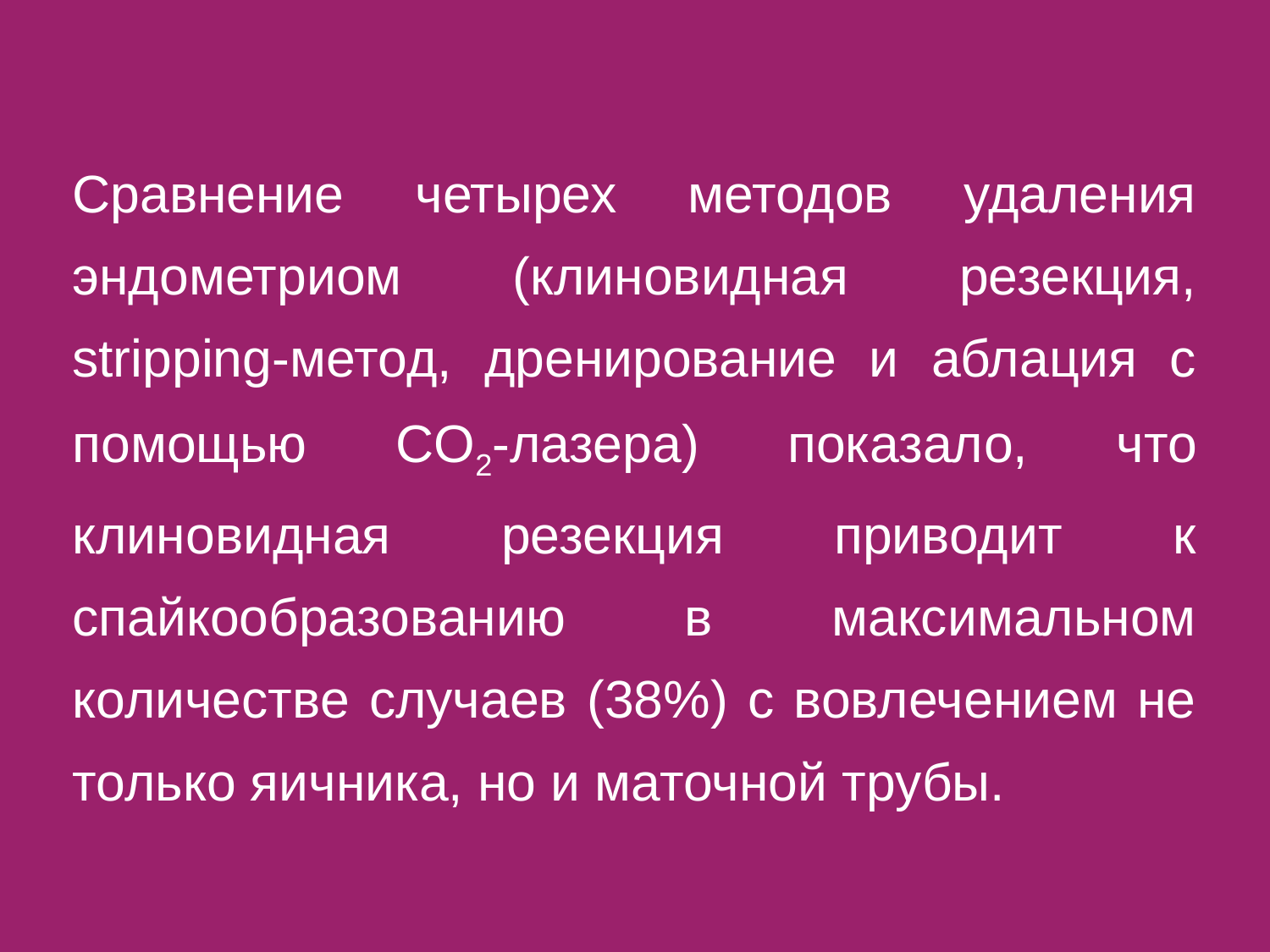

Сравнение четырех методов удаления эндометриом (клиновидная резекция, stripping-метод, дренирование и аблация с помощью CO2-лазера) показало, что клиновидная резекция приводит к спайкообразованию в максимальном количестве случаев (38%) с вовлечением не только яичника, но и маточной трубы.